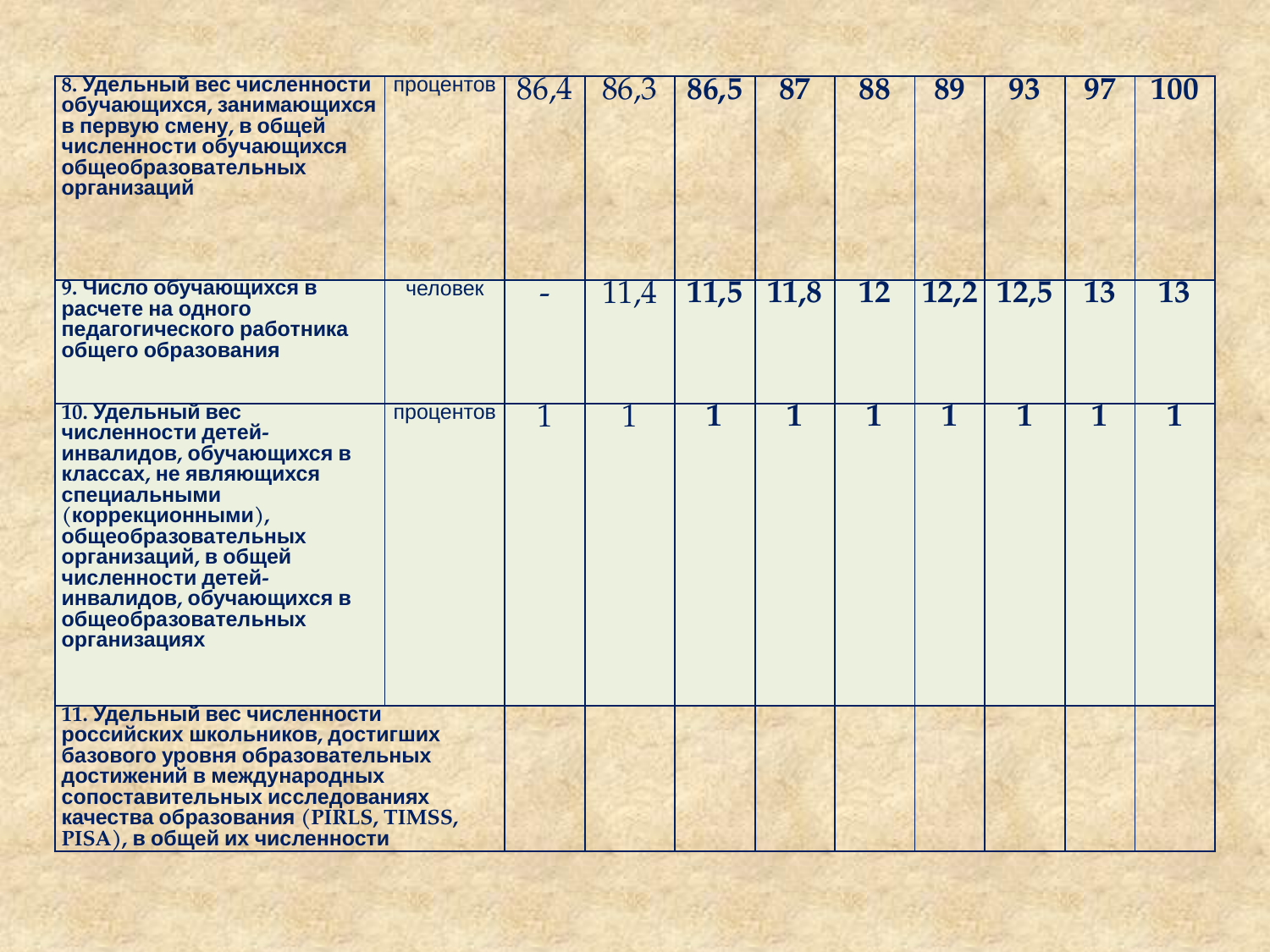

| 8. Удельный вес численности обучающихся, занимающихся в первую смену, в общей численности обучающихся общеобразовательных организаций | процентов | 86,4 | 86,3 | 86,5 | 87 | 88 | 89 | 93 | 97 | 100 |
| --- | --- | --- | --- | --- | --- | --- | --- | --- | --- | --- |
| 9. Число обучающихся в расчете на одного педагогического работника общего образования | человек | - | 11,4 | 11,5 | 11,8 | 12 | 12,2 | 12,5 | 13 | 13 |
| 10. Удельный вес численности детей-инвалидов, обучающихся в классах, не являющихся специальными (коррекционными), общеобразовательных организаций, в общей численности детей-инвалидов, обучающихся в общеобразовательных организациях | процентов | 1 | 1 | 1 | 1 | 1 | 1 | 1 | 1 | 1 |
| 11. Удельный вес численности российских школьников, достигших базового уровня образовательных достижений в международных сопоставительных исследованиях качества образования (PIRLS, TIMSS, PISA), в общей их численности |  |  |  |  |  |  |  |  |  |  |